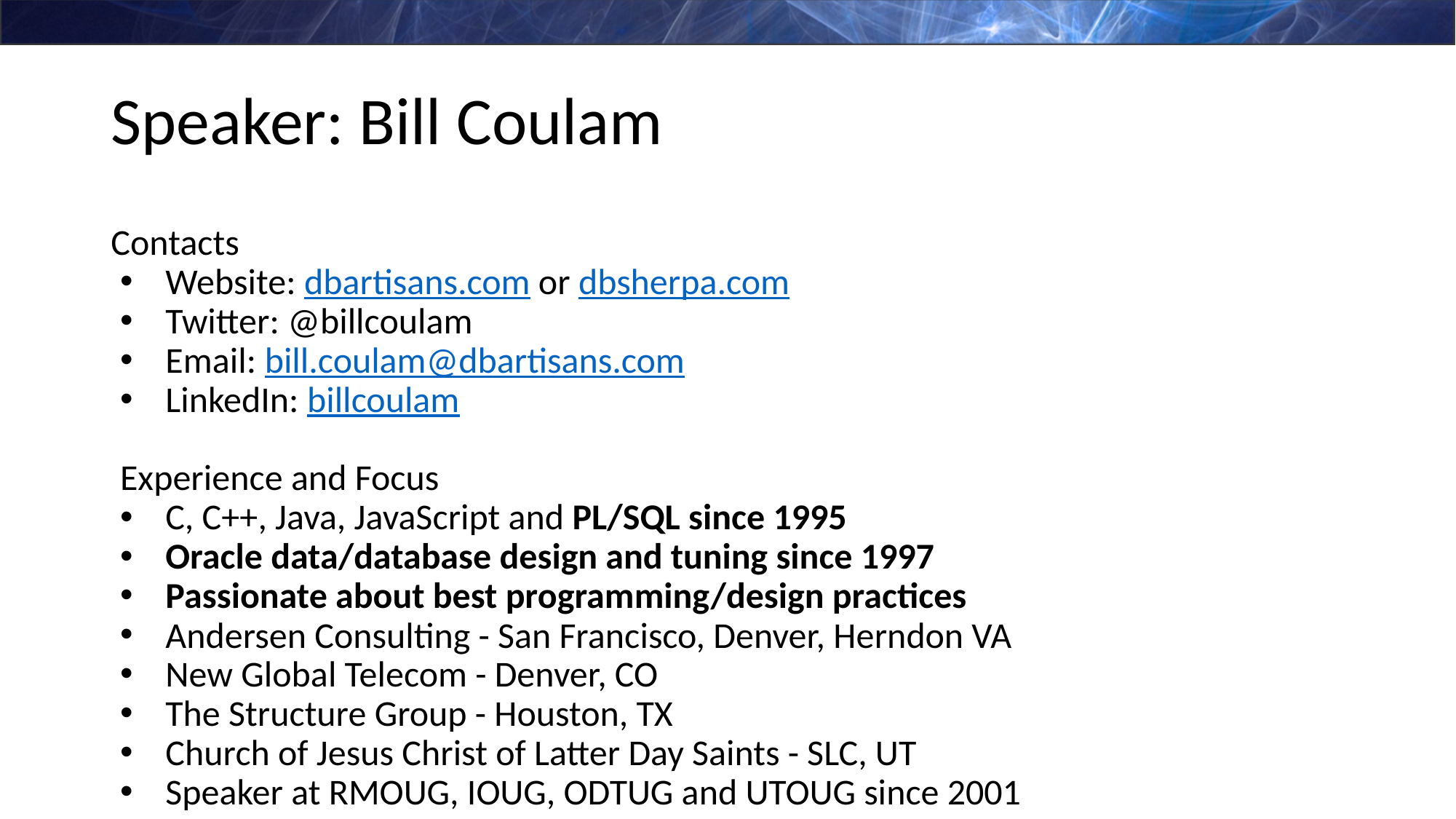

# Speaker: Bill Coulam
Contacts
Website: dbartisans.com or dbsherpa.com
Twitter: @billcoulam
Email: bill.coulam@dbartisans.com
LinkedIn: billcoulam

Experience and Focus
C, C++, Java, JavaScript and PL/SQL since 1995
Oracle data/database design and tuning since 1997
Passionate about best programming/design practices
Andersen Consulting - San Francisco, Denver, Herndon VA
New Global Telecom - Denver, CO
The Structure Group - Houston, TX
Church of Jesus Christ of Latter Day Saints - SLC, UT
Speaker at RMOUG, IOUG, ODTUG and UTOUG since 2001